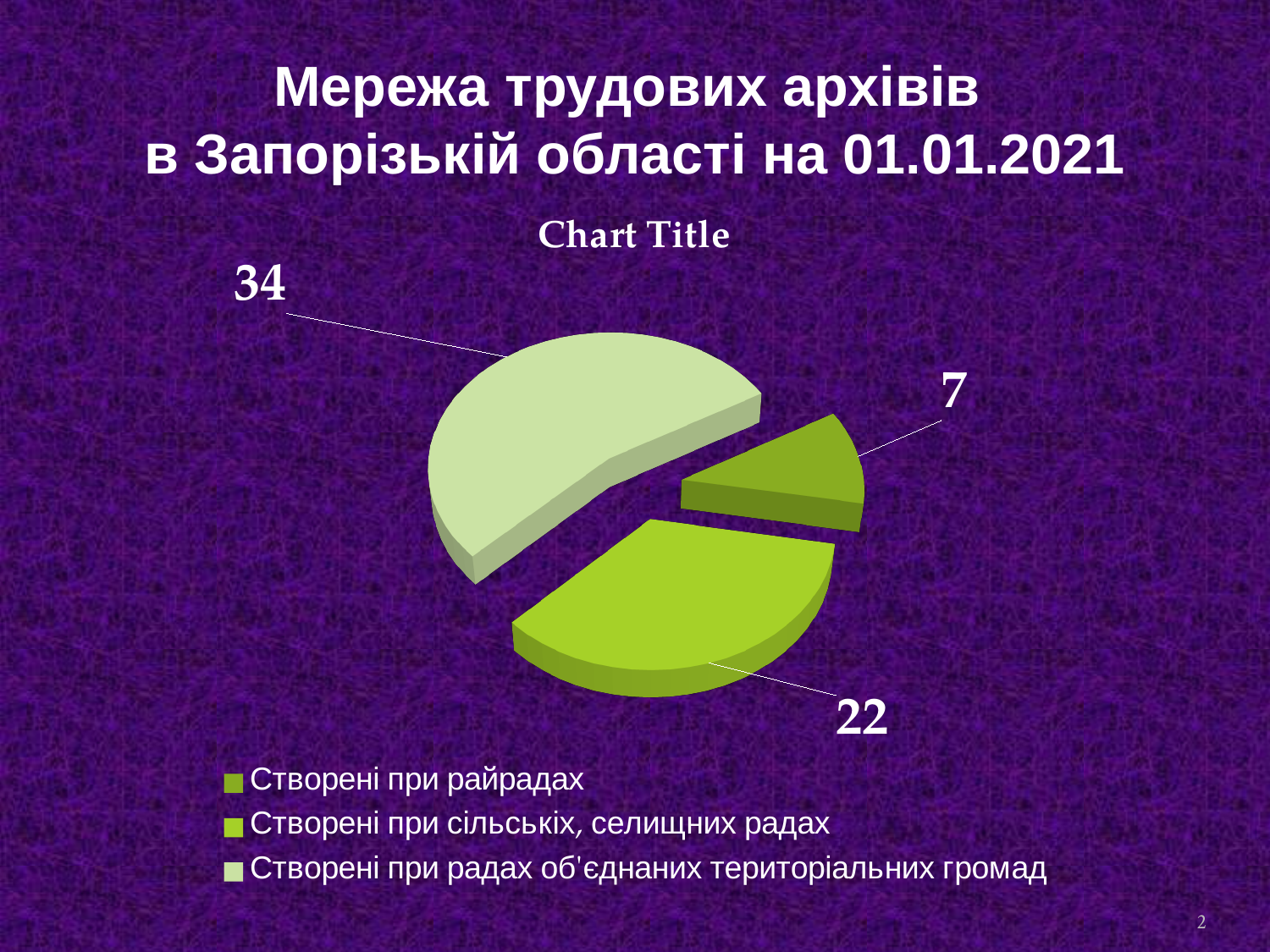

# Мережа трудових архівів в Запорізькій області на 01.01.2021

[unsupported chart]

2